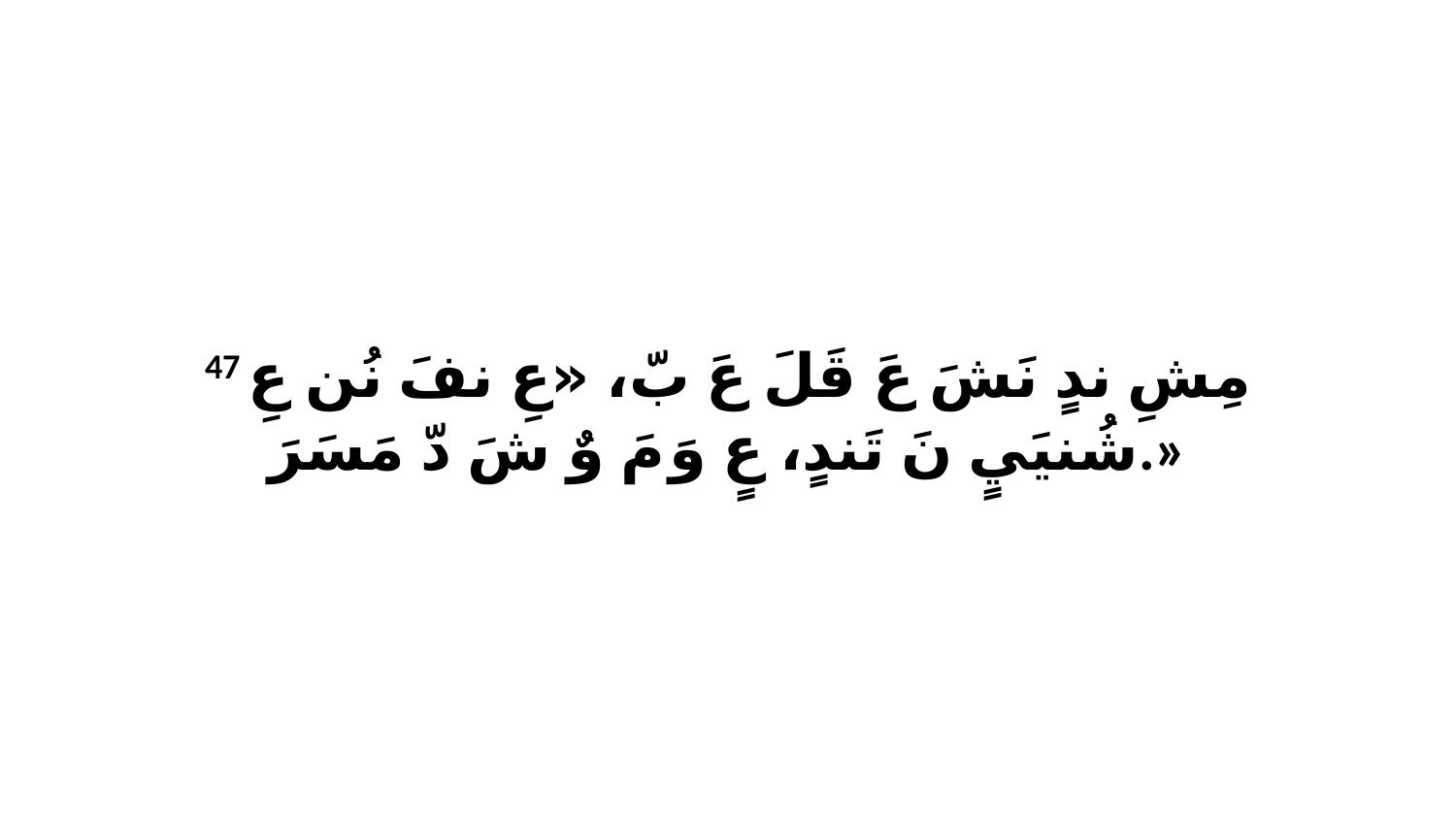

47 مِشِ ندٍ نَشَ عَ قَلَ عَ بّ، «عِ نفَ نُن عِ شُنيَيٍ نَ تَندٍ، عٍ وَ مَ وٌ شَ دّ مَسَرَ.»